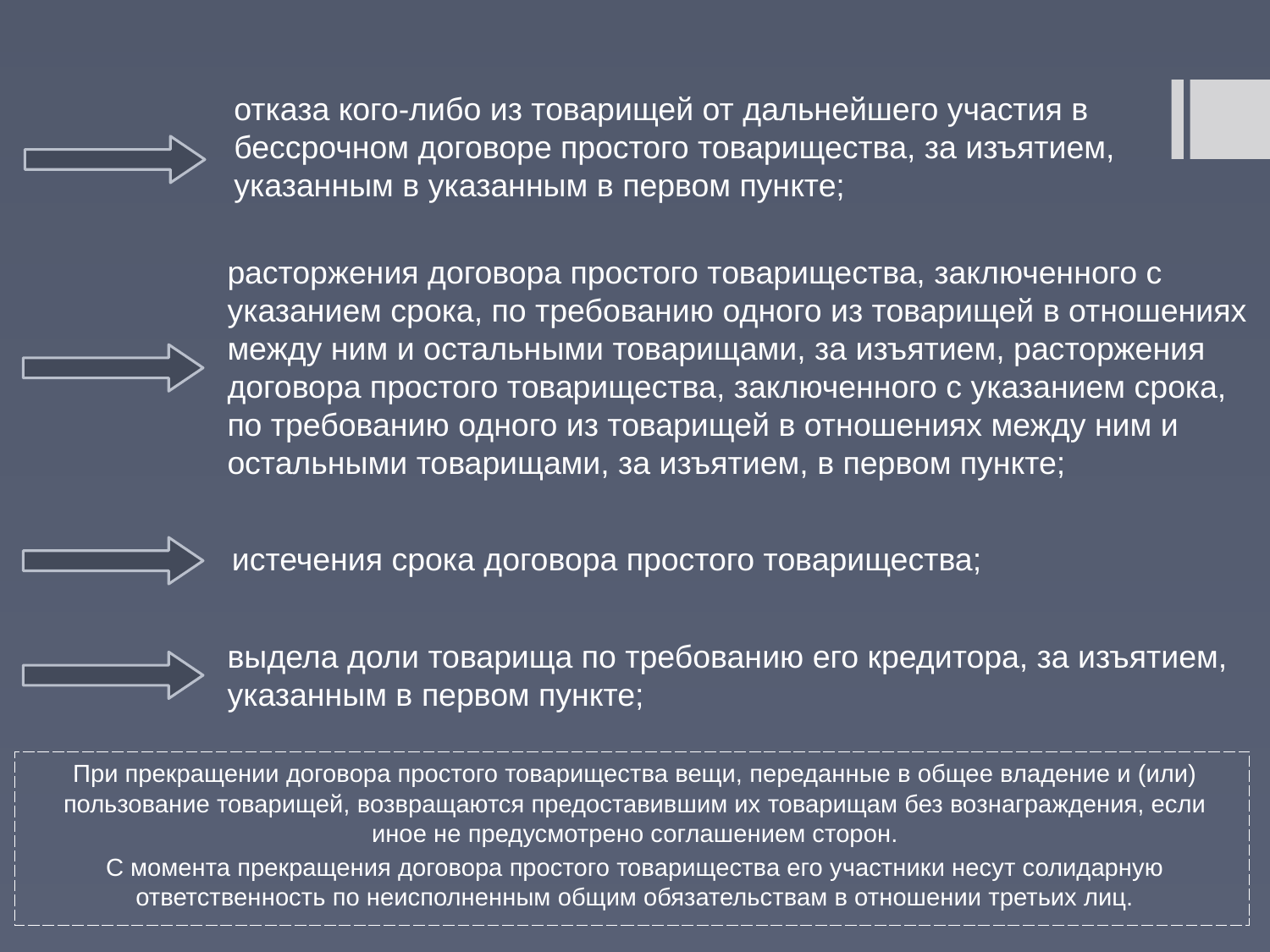

отказа кого-либо из товарищей от дальнейшего участия в бессрочном договоре простого товарищества, за изъятием, указанным в указанным в первом пункте;
расторжения договора простого товарищества, заключенного с указанием срока, по требованию одного из товарищей в отношениях между ним и остальными товарищами, за изъятием, расторжения договора простого товарищества, заключенного с указанием срока, по требованию одного из товарищей в отношениях между ним и остальными товарищами, за изъятием, в первом пункте;

истечения срока договора простого товарищества;

выдела доли товарища по требованию его кредитора, за изъятием, указанным в первом пункте;
При прекращении договора простого товарищества вещи, переданные в общее владение и (или) пользование товарищей, возвращаются предоставившим их товарищам без вознаграждения, если иное не предусмотрено соглашением сторон.
С момента прекращения договора простого товарищества его участники несут солидарную ответственность по неисполненным общим обязательствам в отношении третьих лиц.